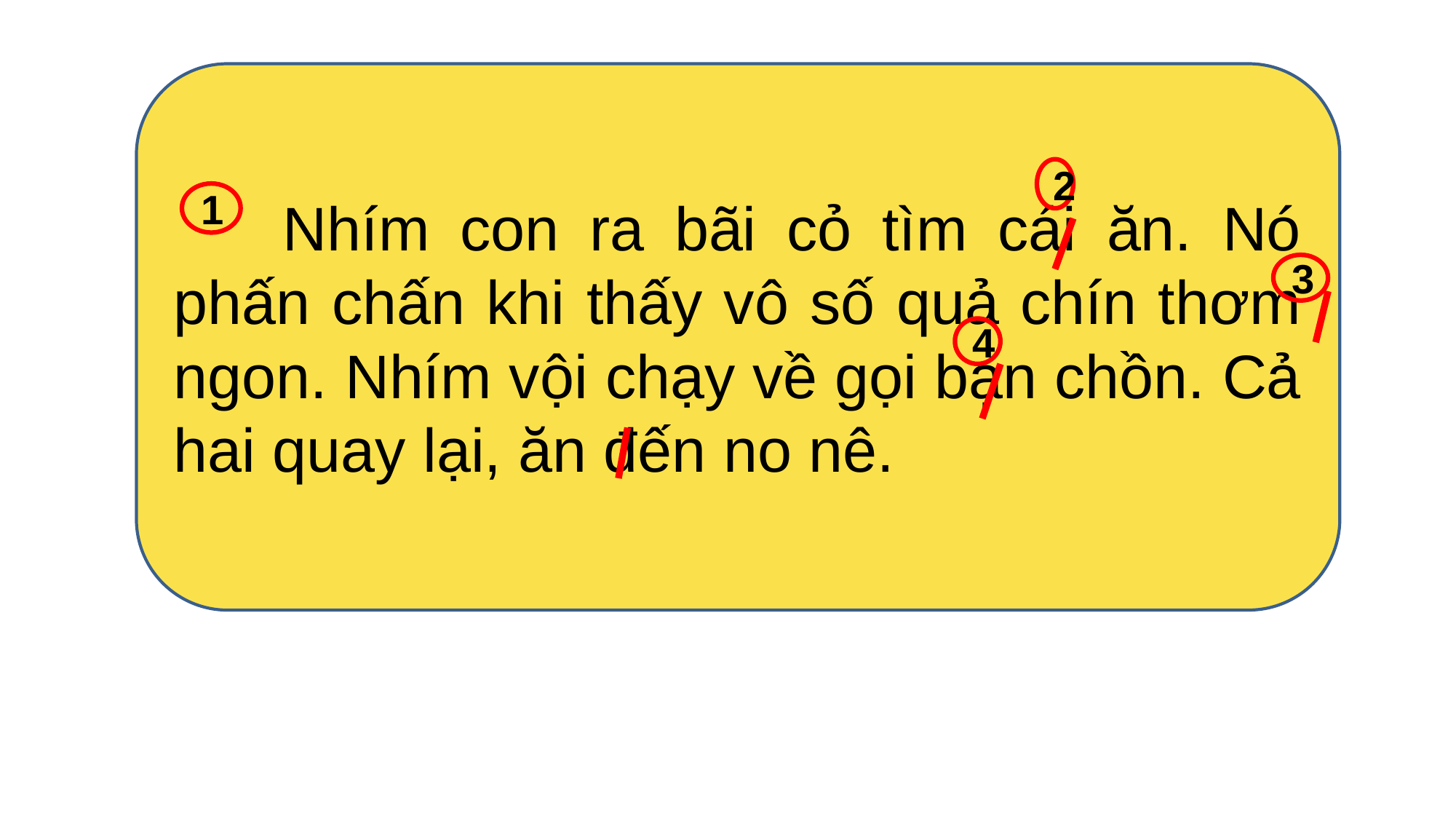

Nhím con ra bãi cỏ tìm cái ăn. Nó phấn chấn khi thấy vô số quả chín thơm ngon. Nhím vội chạy về gọi bạn chồn. Cả hai quay lại, ăn đến no nê.
2
1
3
4